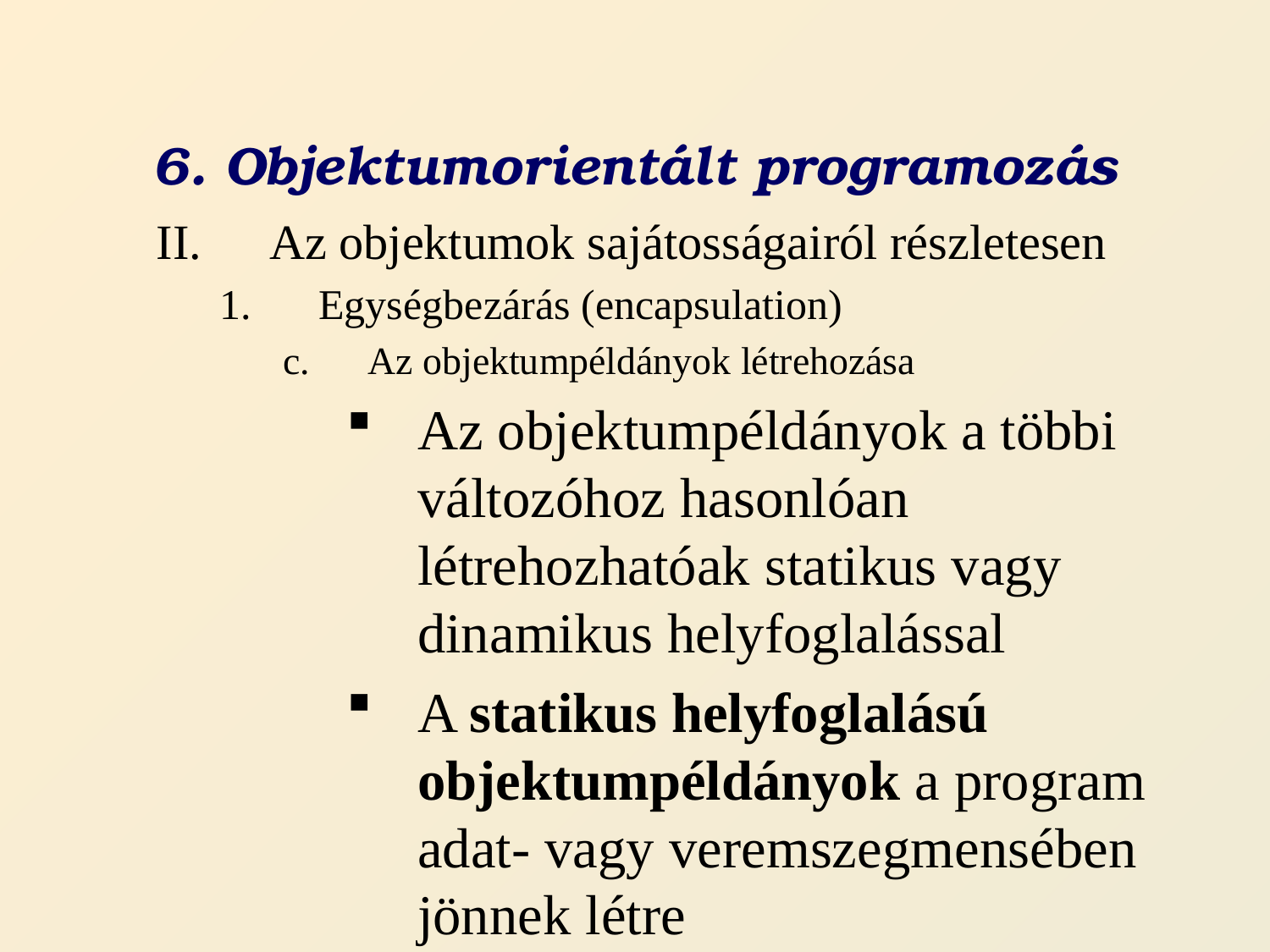

# 6. Objektumorientált programozás
Az objektumok sajátosságairól részletesen
Egységbezárás (encapsulation)
Az objektumpéldányok létrehozása
Az objektumpéldányok a többi változóhoz hasonlóan létrehozhatóak statikus vagy dinamikus helyfoglalással
A statikus helyfoglalású objektumpéldányok a program adat- vagy veremszegmensében jönnek létre
A program lefordítása során az egyes példányok adatterületének különálló hely foglalódik le a,
míg az objektum metódusai a példányok számától függetlenül csak egy példányban tárolódnak a program kódszegmensében, és a példányok ezt közösen használják